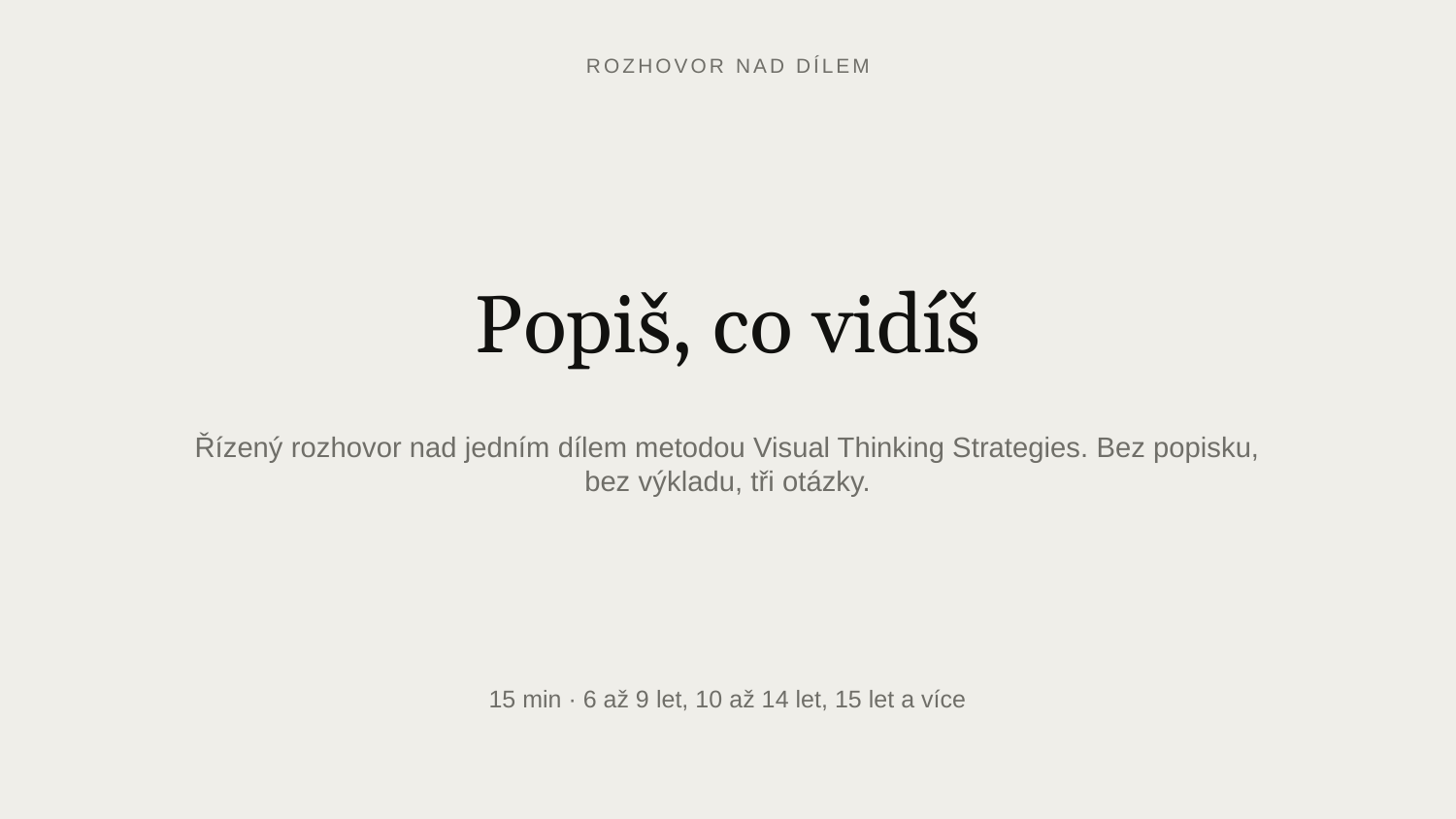

ROZHOVOR NAD DÍLEM
Popiš, co vidíš
Řízený rozhovor nad jedním dílem metodou Visual Thinking Strategies. Bez popisku, bez výkladu, tři otázky.
15 min · 6 až 9 let, 10 až 14 let, 15 let a více